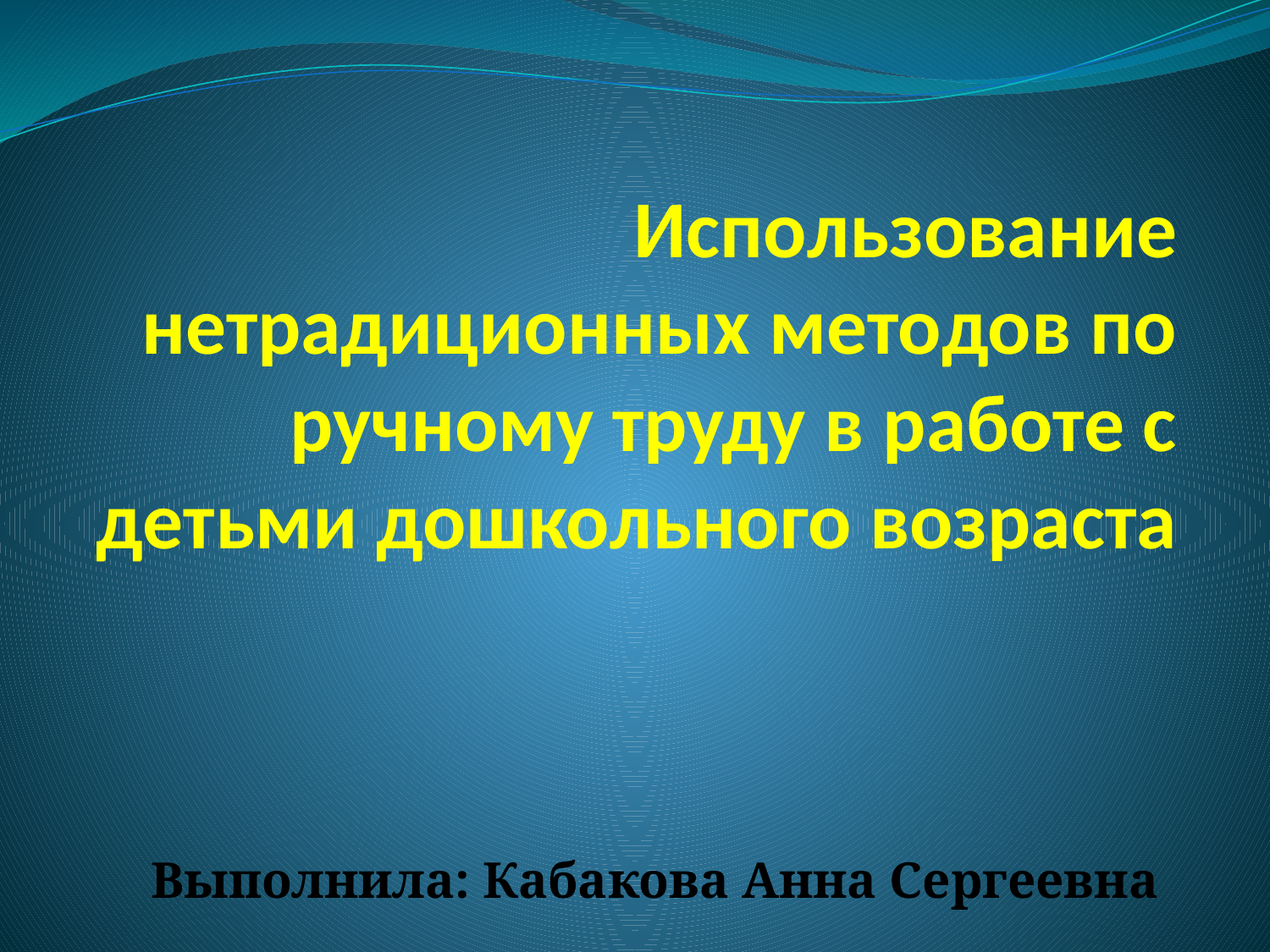

# Использование нетрадиционных методов по ручному труду в работе с детьми дошкольного возраста
Выполнила: Кабакова Анна Сергеевна